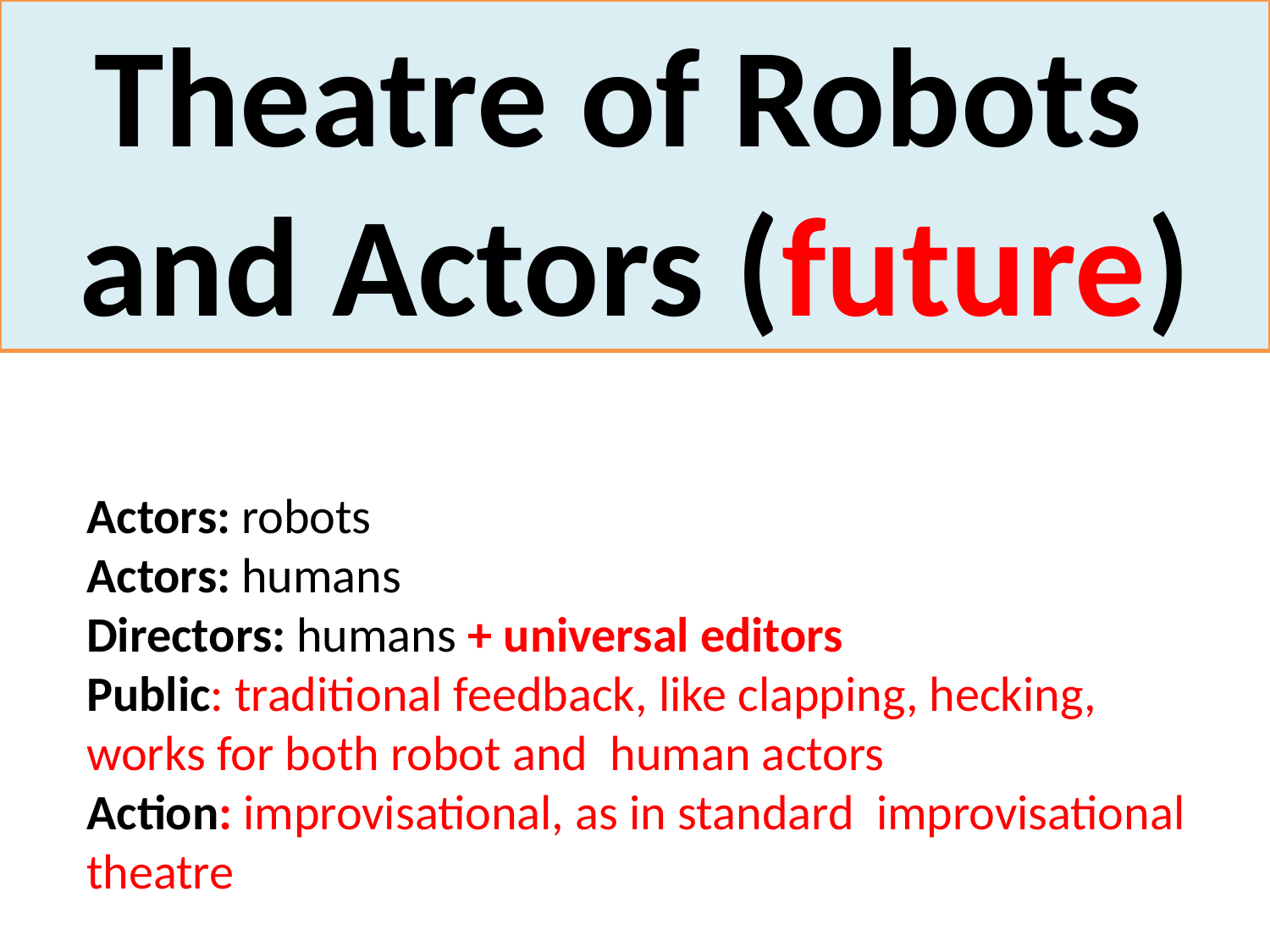

Theatre of Robots
and Actors (future)
Actors: robots
Actors: humans
Directors: humans + universal editors
Public: traditional feedback, like clapping, hecking, works for both robot and  human actors
Action: improvisational, as in standard  improvisational theatre